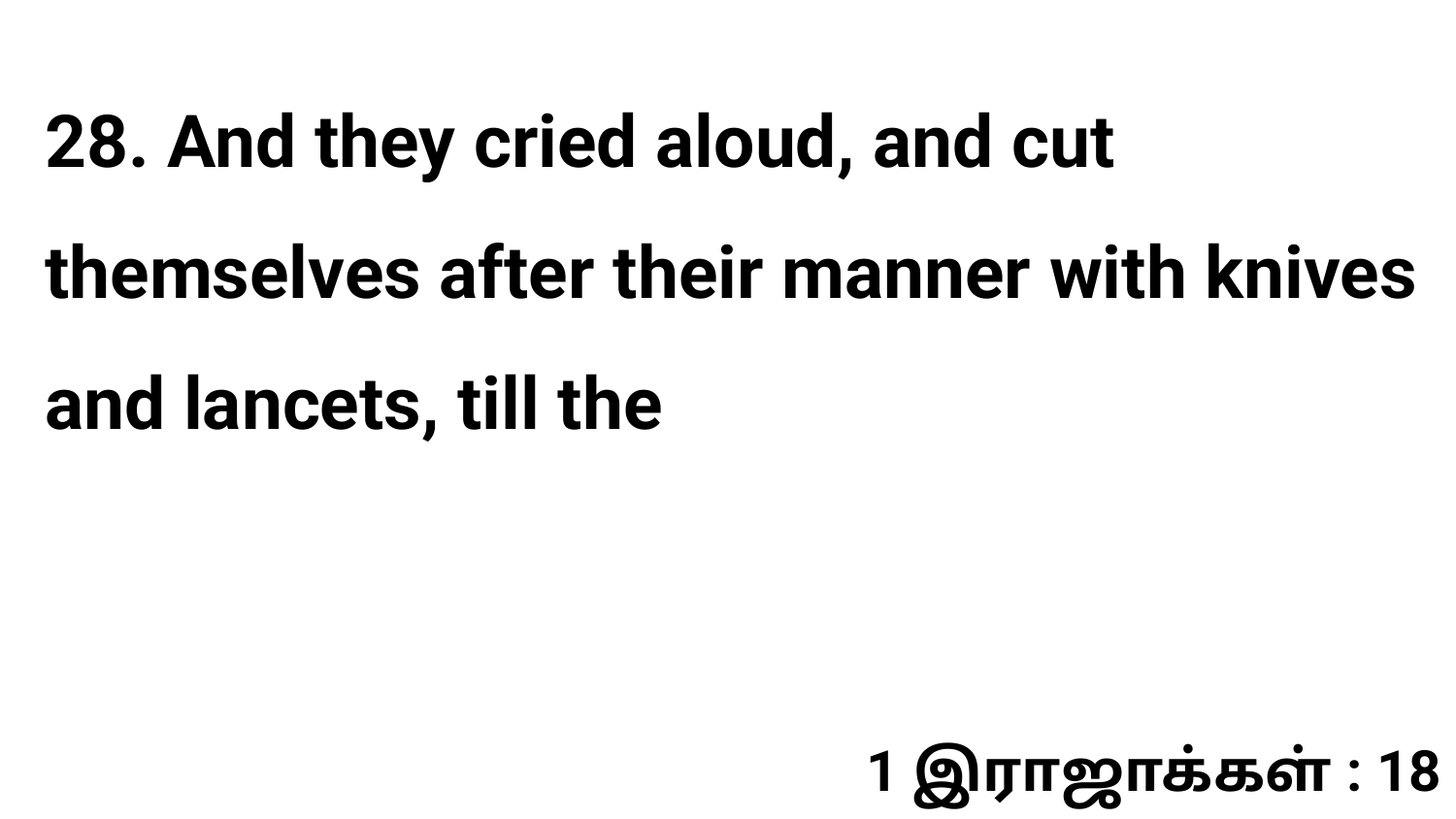

28. And they cried aloud, and cut themselves after their manner with knives and lancets, till the
1 இராஜாக்கள் : 18